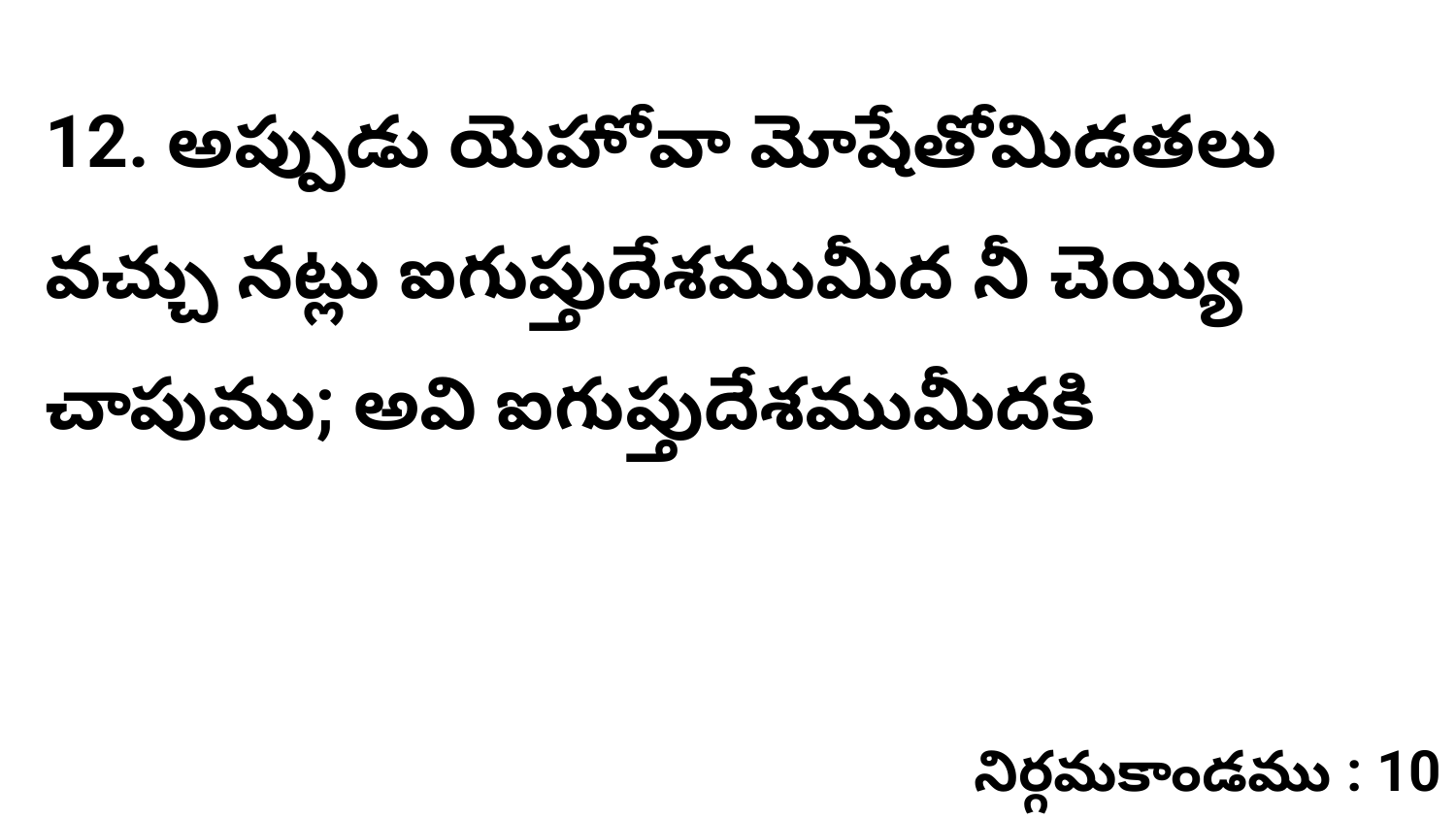

12. అప్పుడు యెహోవా మోషేతోమిడతలు వచ్చు నట్లు ఐగుప్తుదేశముమీద నీ చెయ్యి చాపుము; అవి ఐగుప్తుదేశముమీదకి
నిర్గమకాండము : 10